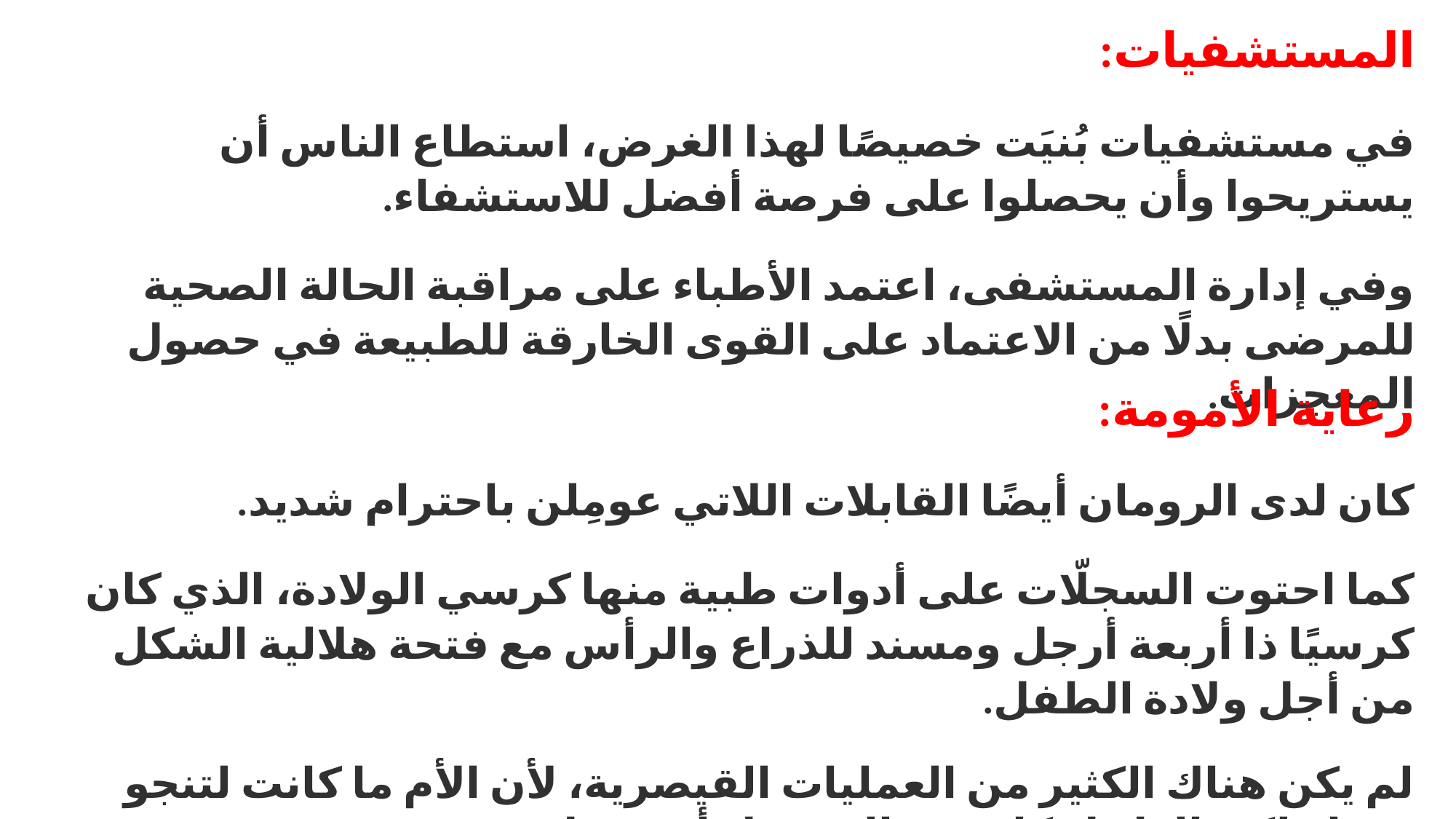

المستشفيات:
في مستشفيات بُنيَت خصيصًا لهذا الغرض، استطاع الناس أن يستريحوا وأن يحصلوا على فرصة أفضل للاستشفاء.
وفي إدارة المستشفى، اعتمد الأطباء على مراقبة الحالة الصحية للمرضى بدلًا من الاعتماد على القوى الخارقة للطبيعة في حصول المعجزات.
رعاية الأمومة:
كان لدى الرومان أيضًا القابلات اللاتي عومِلن باحترام شديد.
كما احتوت السجلّات على أدوات طبية منها كرسي الولادة، الذي كان كرسيًا ذا أربعة أرجل ومسند للذراع والرأس مع فتحة هلالية الشكل من أجل ولادة الطفل.
لم يكن هناك الكثير من العمليات القيصرية، لأن الأم ما كانت لتنجو منها ولكن الطفل كان من المحتمل أن يفعل